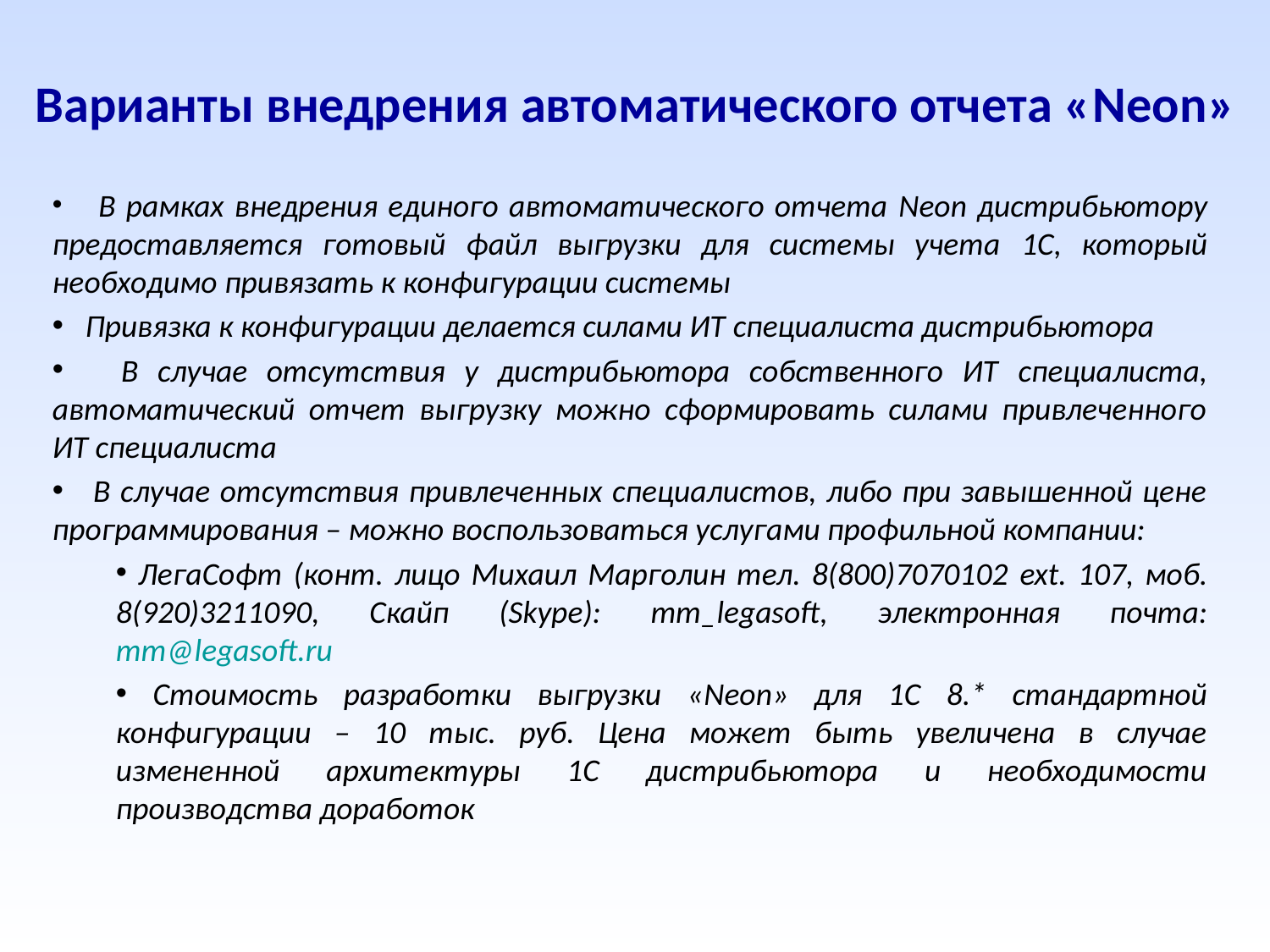

# Варианты внедрения автоматического отчета «Neon»
   В рамках внедрения единого автоматического отчета Neon дистрибьютору предоставляется готовый файл выгрузки для системы учета 1C, который необходимо привязать к конфигурации системы
   Привязка к конфигурации делается силами ИТ специалиста дистрибьютора
   В случае отсутствия у дистрибьютора собственного ИТ специалиста, автоматический отчет выгрузку можно сформировать силами привлеченного ИТ специалиста
   В случае отсутствия привлеченных специалистов, либо при завышенной цене программирования – можно воспользоваться услугами профильной компании:
 ЛегаСофт (конт. лицо Михаил Марголин тел. 8(800)7070102 ext. 107, моб. 8(920)3211090, Скайп (Skype): mm_legasoft, электронная почта: mm@legasoft.ru
 Стоимость разработки выгрузки «Neon» для 1С 8.* стандартной конфигурации – 10 тыс. руб. Цена может быть увеличена в случае измененной архитектуры 1С дистрибьютора и необходимости производства доработок